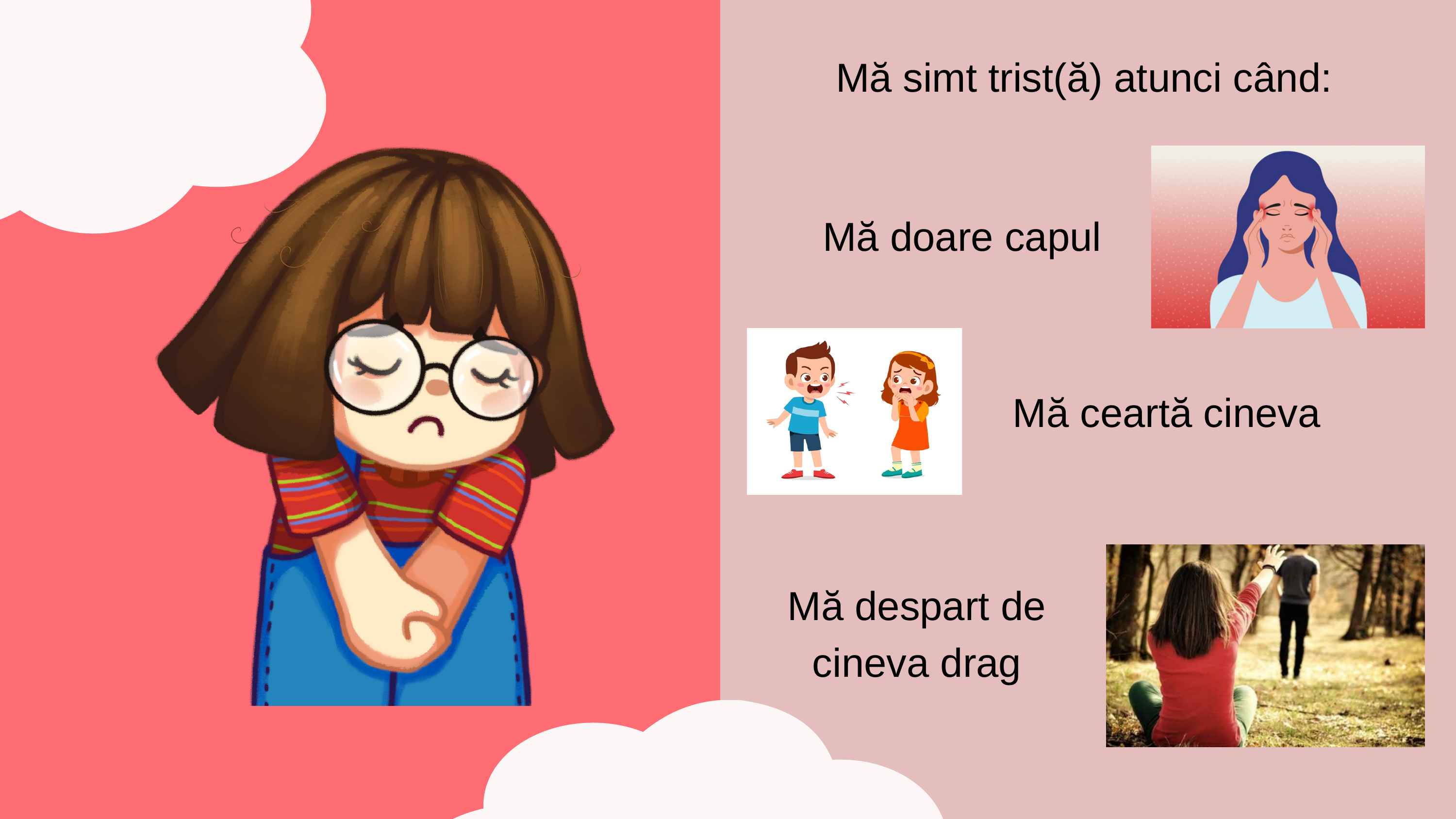

Mă simt trist(ă) atunci când:

Mă doare capul

Mă ceartă cineva

Mă despart de cineva drag